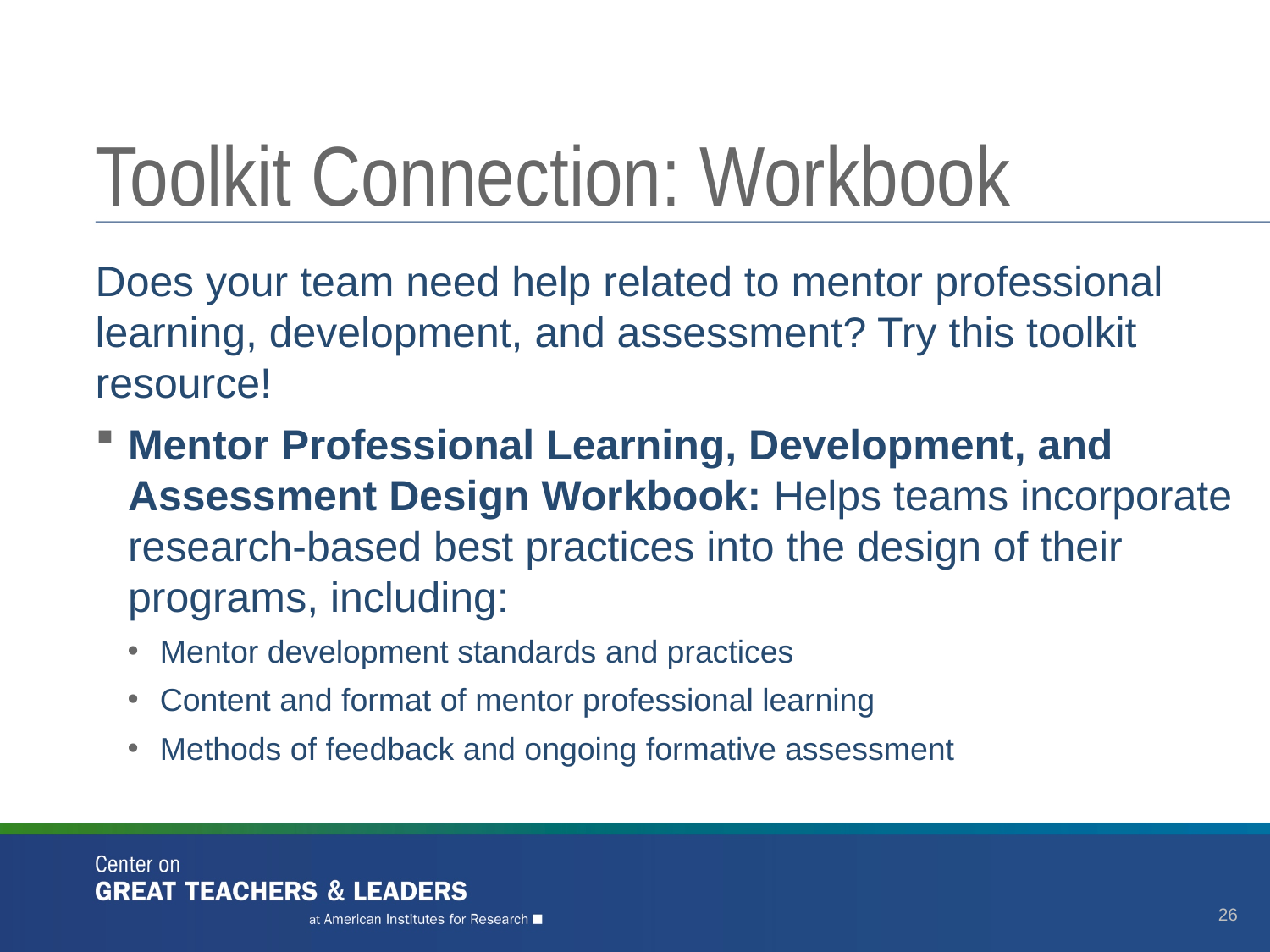

# Toolkit Connection: Workbook
Does your team need help related to mentor professional learning, development, and assessment? Try this toolkit resource!
Mentor Professional Learning, Development, and Assessment Design Workbook: Helps teams incorporate research-based best practices into the design of their programs, including:
Mentor development standards and practices
Content and format of mentor professional learning
Methods of feedback and ongoing formative assessment
26